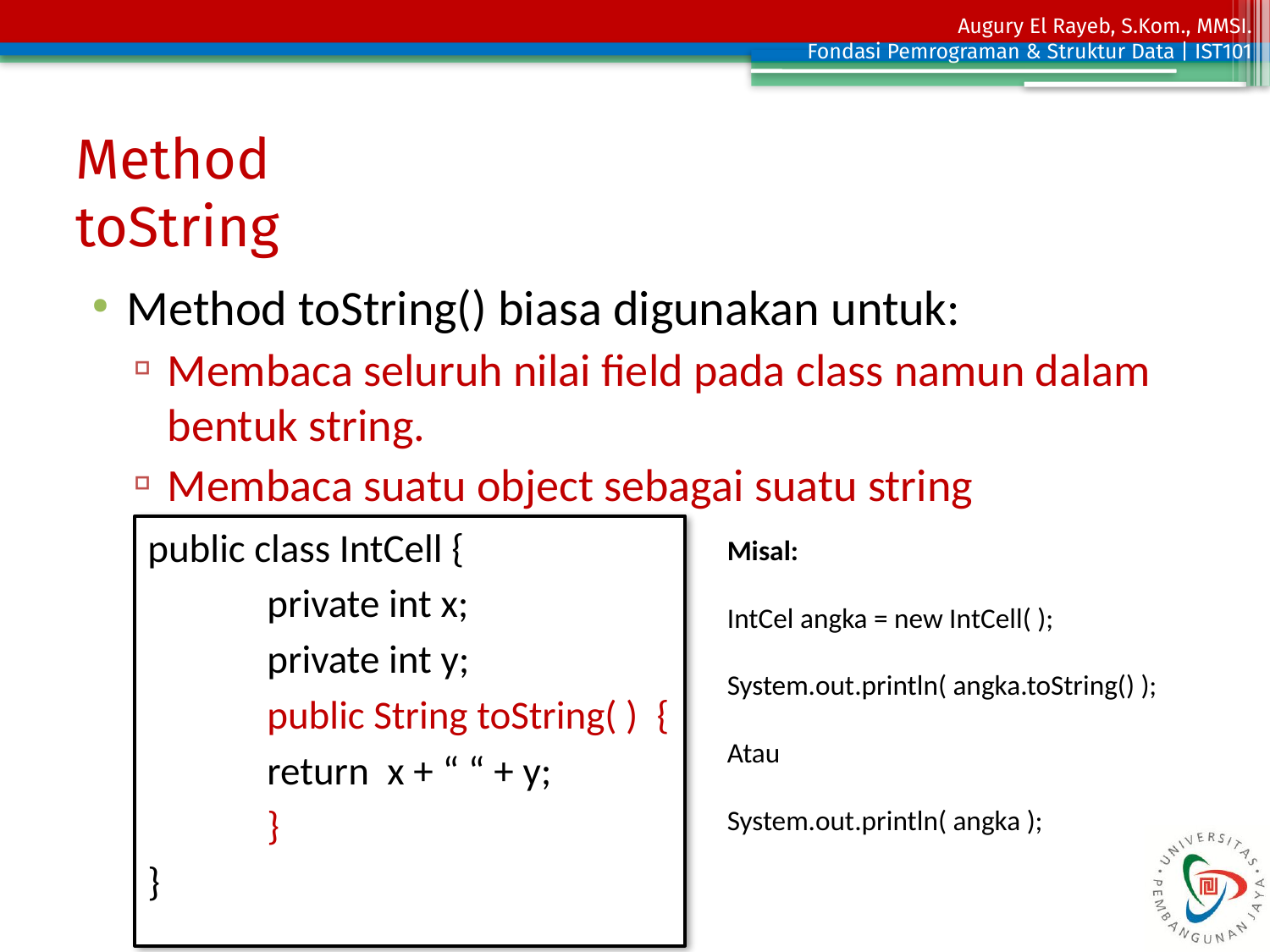

# Method toString
Method toString() biasa digunakan untuk:
Membaca seluruh nilai field pada class namun dalam bentuk string.
Membaca suatu object sebagai suatu string

public class IntCell {
	private int x;
	private int y;
	public String toString( )  {
		return  x + “ “ + y;
	}
}
Misal:

IntCel angka = new IntCell( );

System.out.println( angka.toString() );

Atau

System.out.println( angka );